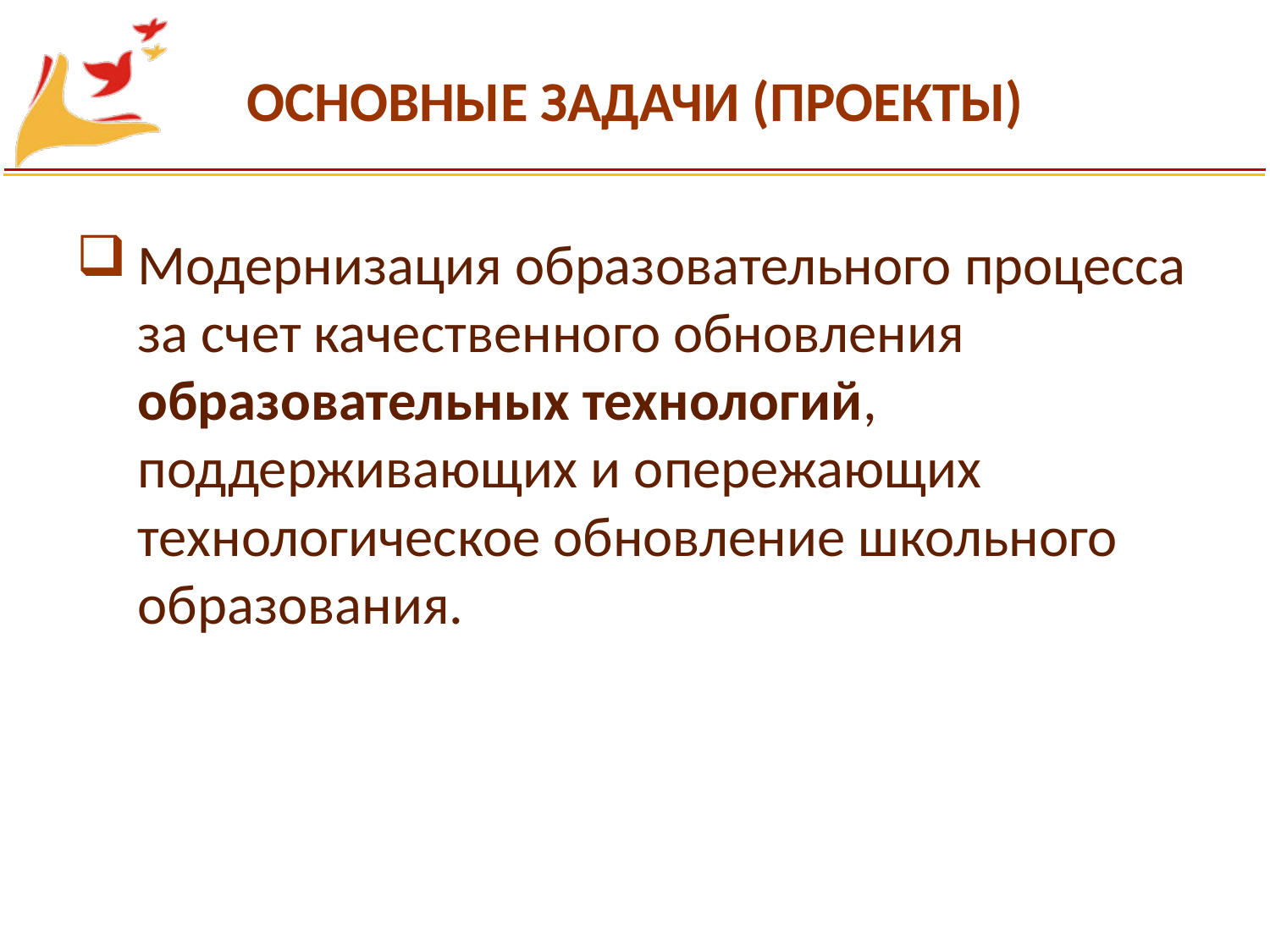

# ОСНОВНЫЕ ЗАДАЧИ (ПРОЕКТЫ)
Модернизация образовательного процесса за счет качественного обновления образовательных технологий, поддерживающих и опережающих технологическое обновление школьного образования.